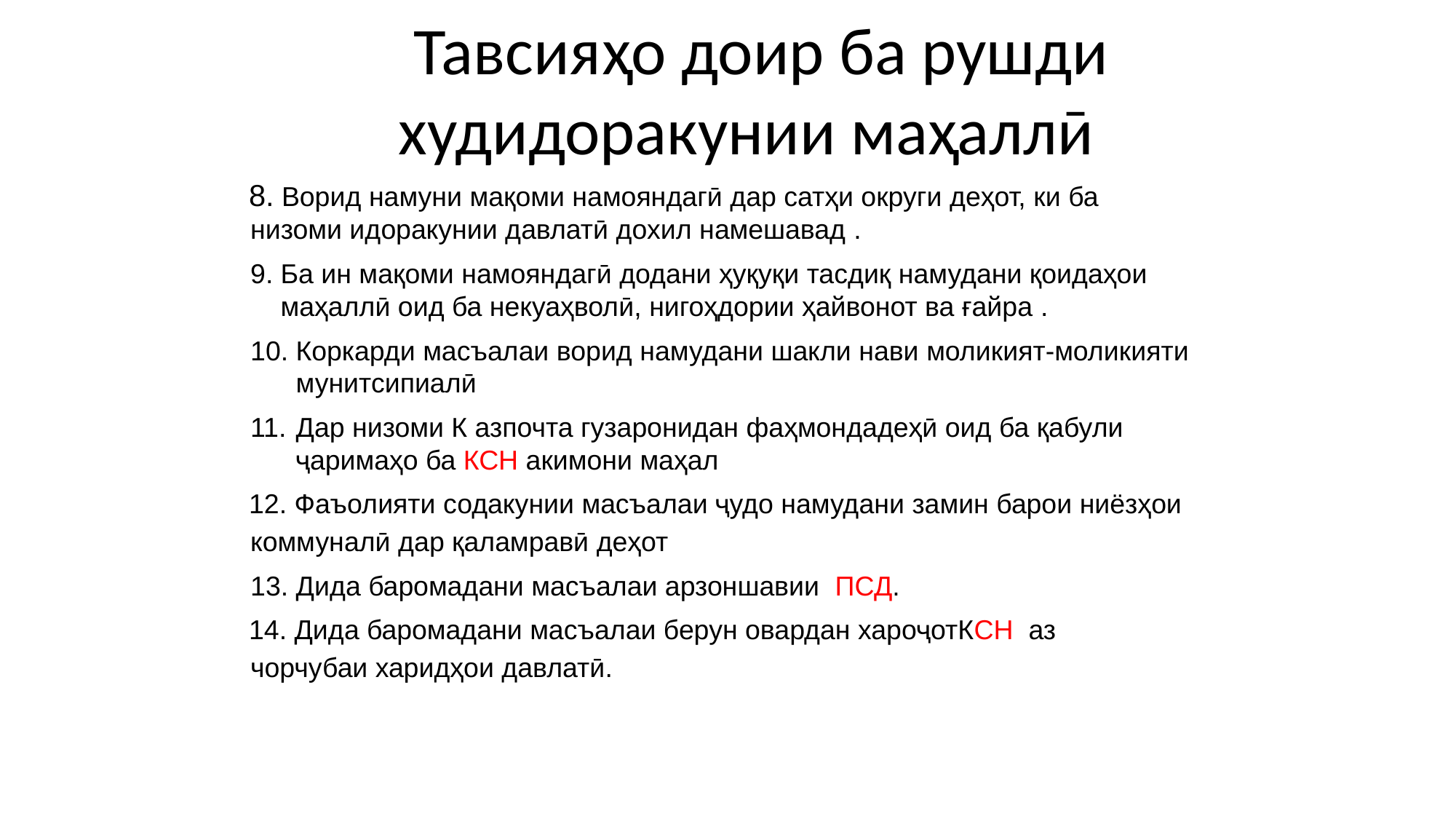

# Тавсияҳо доир ба рушди худидоракунии маҳаллӣ
 Ворид намуни мақоми намояндагӣ дар сатҳи округи деҳот, ки ба низоми идоракунии давлатӣ дохил намешавад .
Ба ин мақоми намояндагӣ додани ҳуқуқи тасдиқ намудани қоидаҳои маҳаллӣ оид ба некуаҳволӣ, нигоҳдории ҳайвонот ва ғайра .
Коркарди масъалаи ворид намудани шакли нави моликият-моликияти мунитсипиалӣ
Дар низоми К азпочта гузаронидан фаҳмондадеҳӣ оид ба қабули ҷаримаҳо ба КСН акимони маҳал
 Фаъолияти содакунии масъалаи ҷудо намудани замин барои ниёзҳои коммуналӣ дар қаламравӣ деҳот
Дида баромадани масъалаи арзоншавии  ПСД.
 Дида баромадани масъалаи берун овардан хароҷотКСН  аз чорчубаи харидҳои давлатӣ.